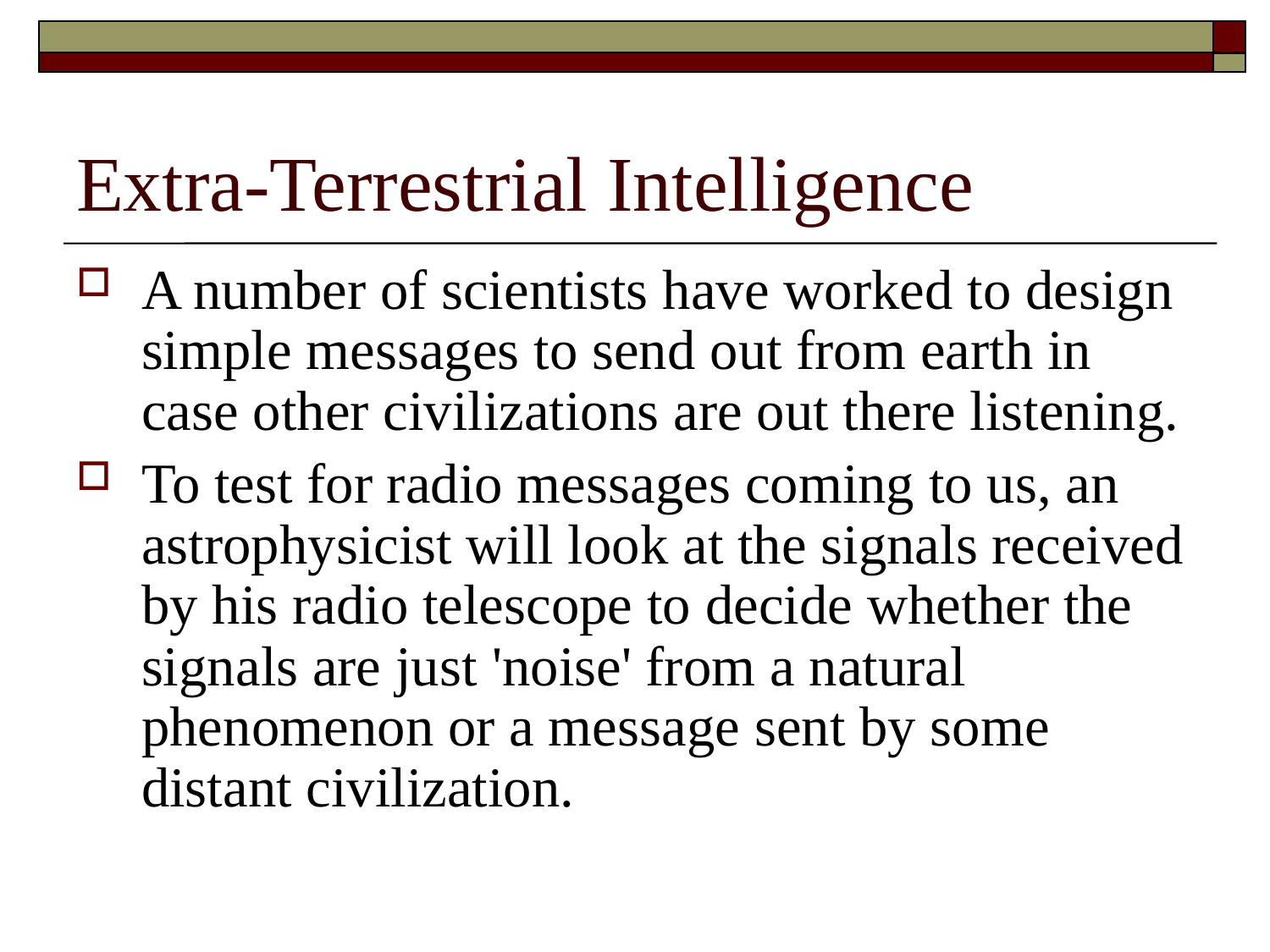

# Extra-Terrestrial Intelligence
A number of scientists have worked to design simple messages to send out from earth in case other civilizations are out there listening.
To test for radio messages coming to us, an astrophysicist will look at the signals received by his radio telescope to decide whether the signals are just 'noise' from a natural phenomenon or a message sent by some distant civilization.